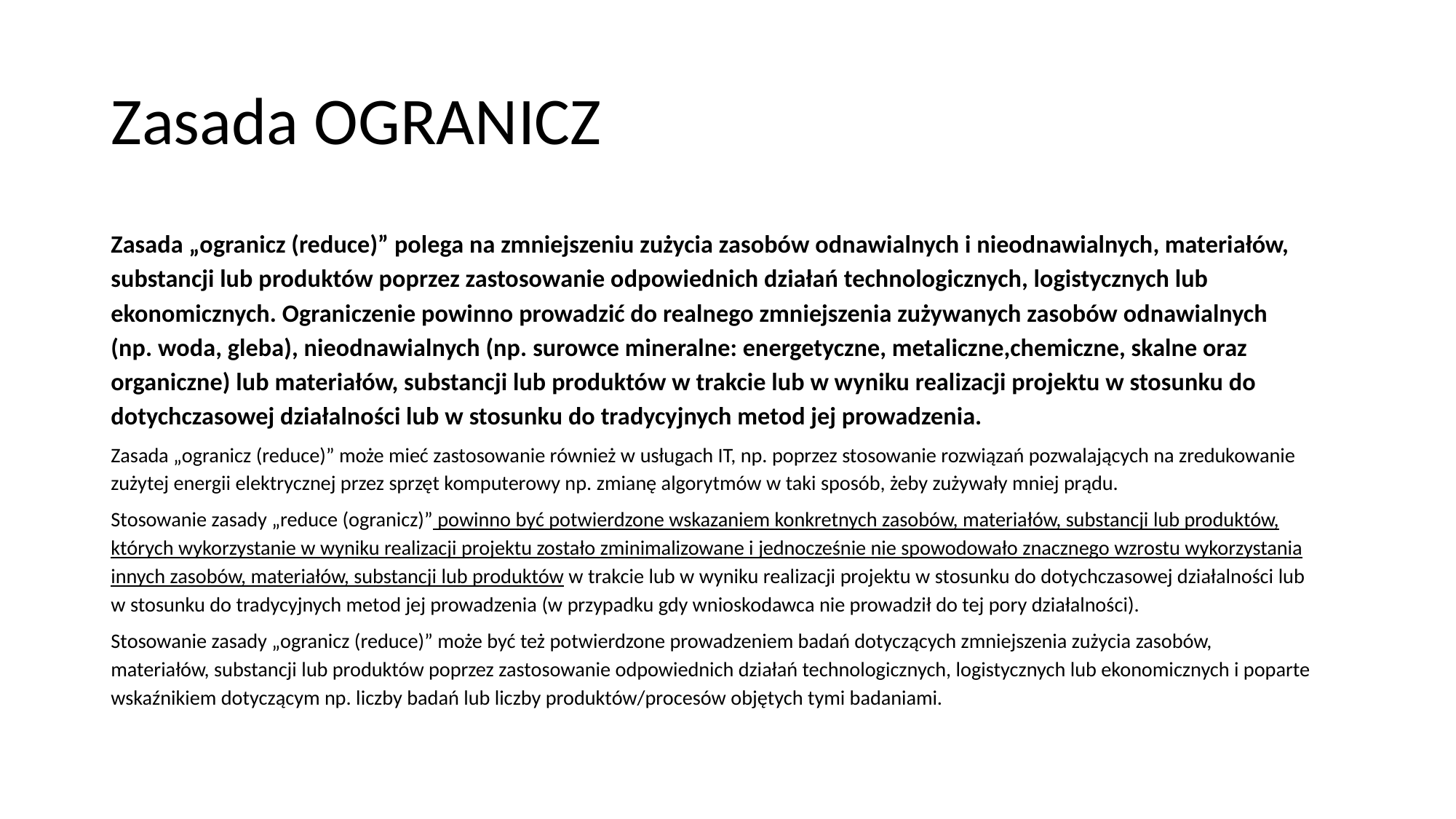

# Zasada OGRANICZ
Zasada „ogranicz (reduce)” polega na zmniejszeniu zużycia zasobów odnawialnych i nieodnawialnych, materiałów, substancji lub produktów poprzez zastosowanie odpowiednich działań technologicznych, logistycznych lub ekonomicznych. Ograniczenie powinno prowadzić do realnego zmniejszenia zużywanych zasobów odnawialnych (np. woda, gleba), nieodnawialnych (np. surowce mineralne: energetyczne, metaliczne,chemiczne, skalne oraz organiczne) lub materiałów, substancji lub produktów w trakcie lub w wyniku realizacji projektu w stosunku do dotychczasowej działalności lub w stosunku do tradycyjnych metod jej prowadzenia.
Zasada „ogranicz (reduce)” może mieć zastosowanie również w usługach IT, np. poprzez stosowanie rozwiązań pozwalających na zredukowanie zużytej energii elektrycznej przez sprzęt komputerowy np. zmianę algorytmów w taki sposób, żeby zużywały mniej prądu.
Stosowanie zasady „reduce (ogranicz)” powinno być potwierdzone wskazaniem konkretnych zasobów, materiałów, substancji lub produktów, których wykorzystanie w wyniku realizacji projektu zostało zminimalizowane i jednocześnie nie spowodowało znacznego wzrostu wykorzystania innych zasobów, materiałów, substancji lub produktów w trakcie lub w wyniku realizacji projektu w stosunku do dotychczasowej działalności lub w stosunku do tradycyjnych metod jej prowadzenia (w przypadku gdy wnioskodawca nie prowadził do tej pory działalności).
Stosowanie zasady „ogranicz (reduce)” może być też potwierdzone prowadzeniem badań dotyczących zmniejszenia zużycia zasobów, materiałów, substancji lub produktów poprzez zastosowanie odpowiednich działań technologicznych, logistycznych lub ekonomicznych i poparte wskaźnikiem dotyczącym np. liczby badań lub liczby produktów/procesów objętych tymi badaniami.